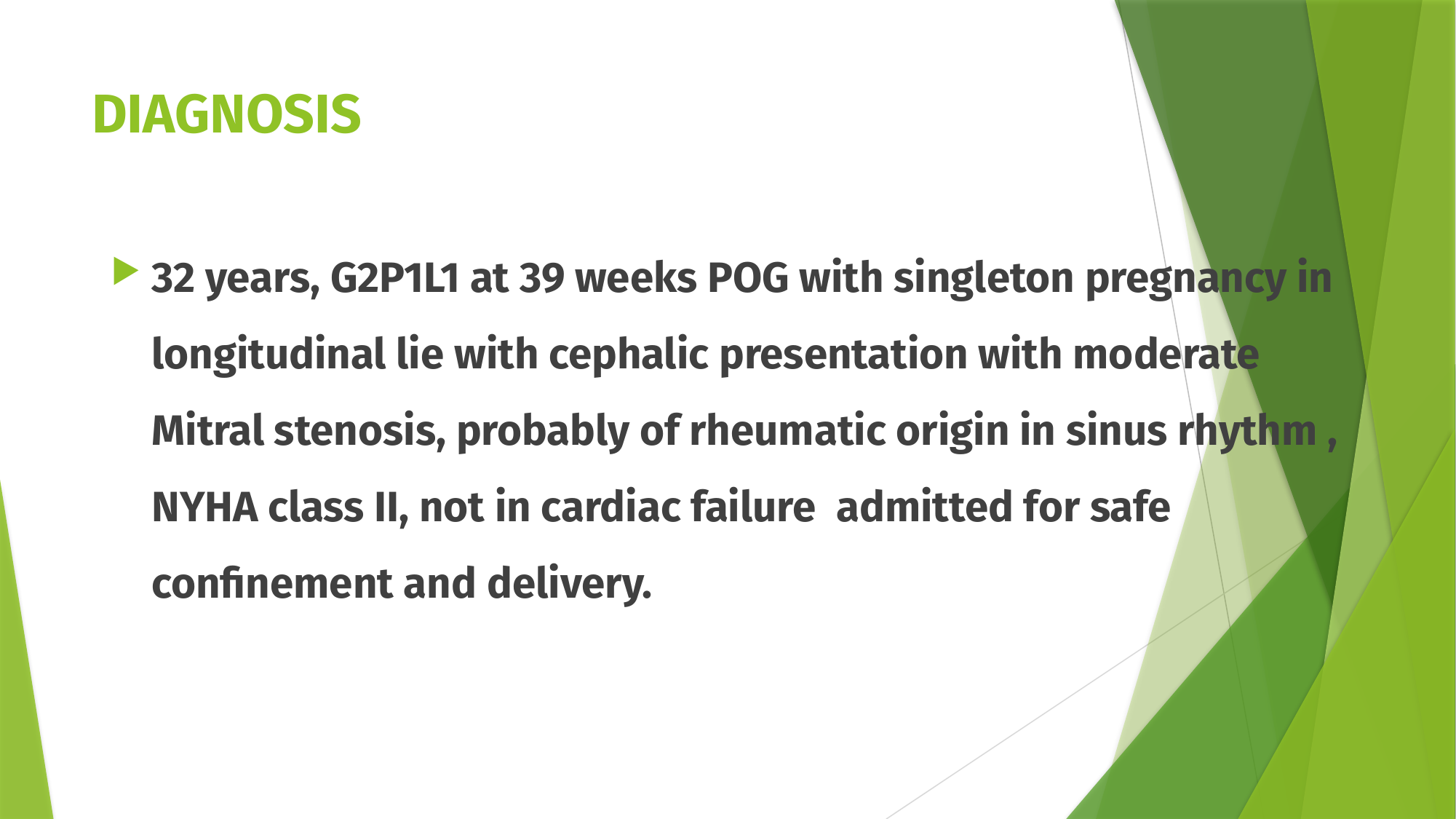

# DIAGNOSIS
32 years, G2P1L1 at 39 weeks POG with singleton pregnancy in longitudinal lie with cephalic presentation with moderate Mitral stenosis, probably of rheumatic origin in sinus rhythm , NYHA class II, not in cardiac failure  admitted for safe confinement and delivery.